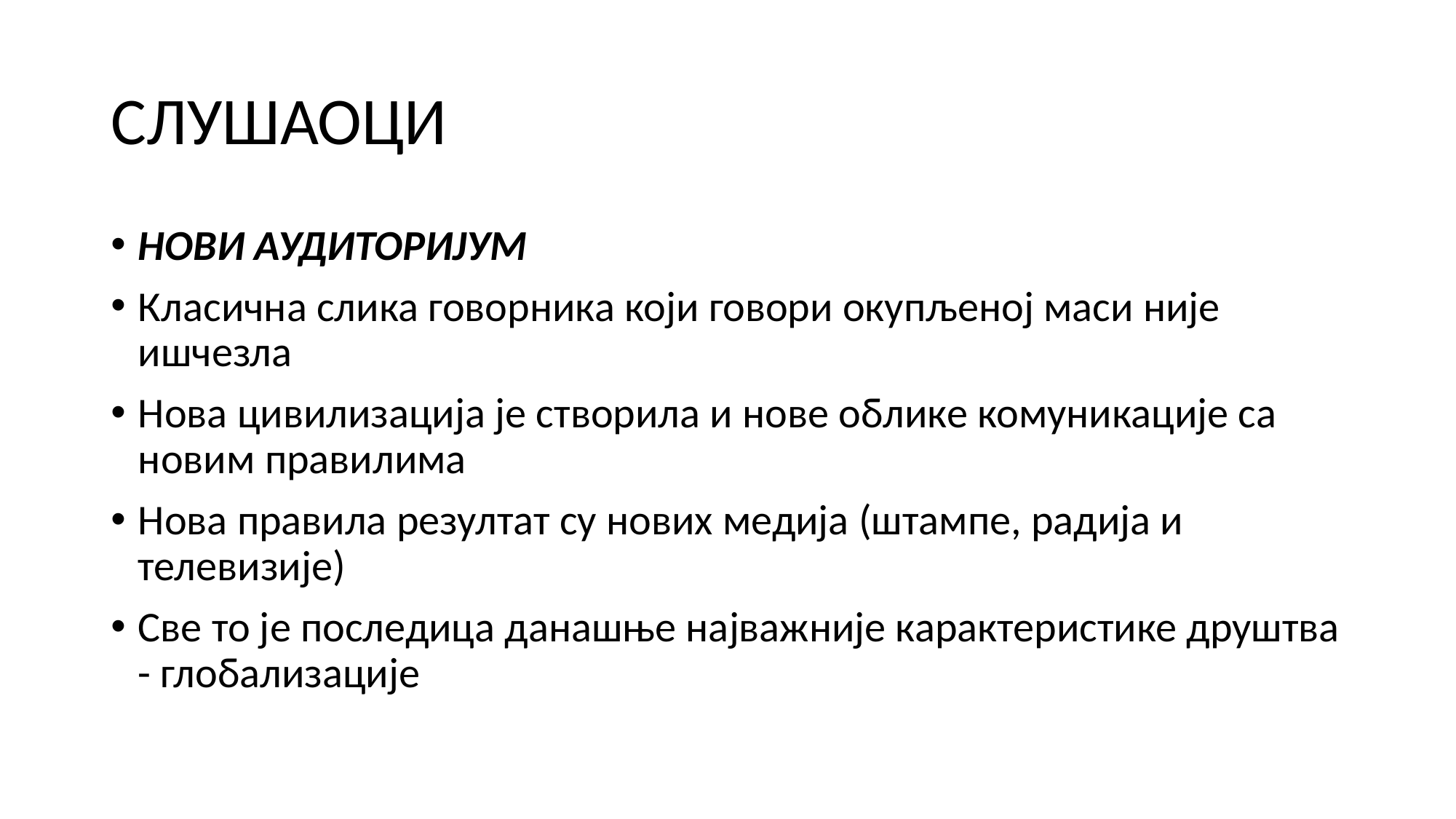

# СЛУШАОЦИ
НОВИ АУДИТОРИЈУМ
Класична слика говорника који говори окупљеној маси није ишчезла
Нова цивилизација је створила и нове облике комуникације са новим правилима
Нова правила резултат су нових медија (штампе, радија и телевизије)
Све то је последица данашње најважније карактеристике друштва - глобализације